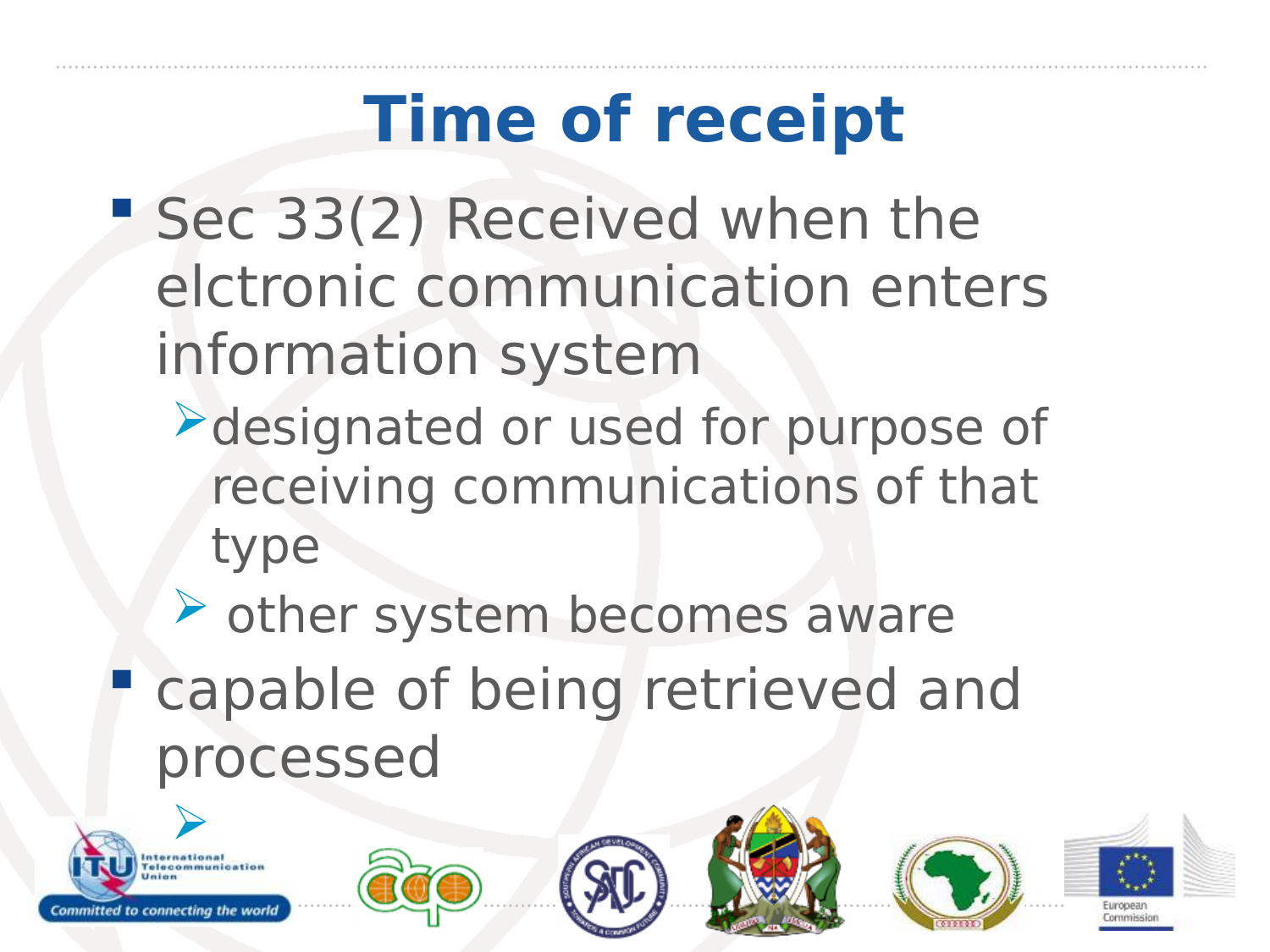

# Time of receipt
Sec 33(2) Received when the elctronic communication enters information system
designated or used for purpose of receiving communications of that type
 other system becomes aware
capable of being retrieved and processed